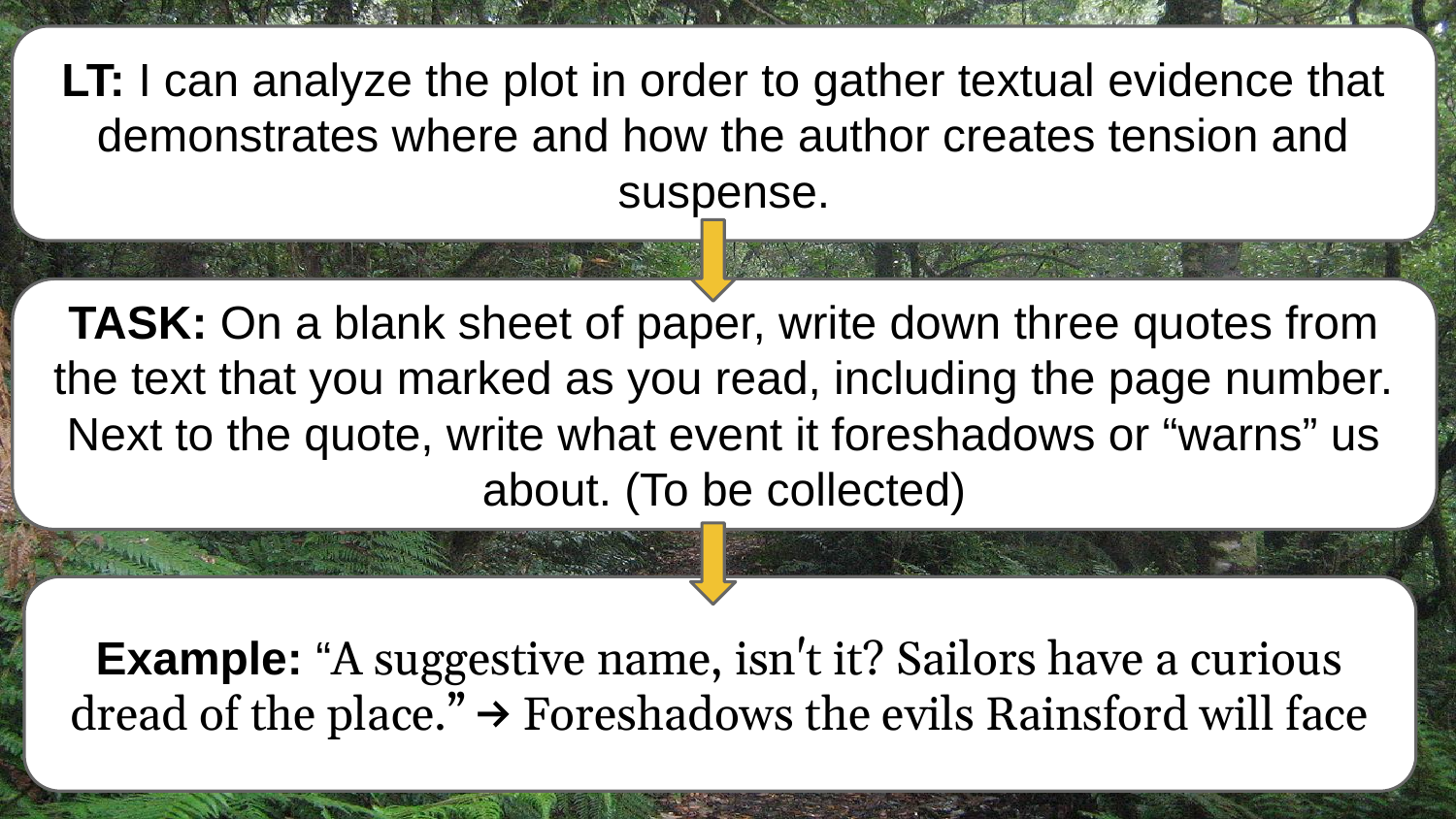

LT: I can analyze the plot in order to gather textual evidence that demonstrates where and how the author creates tension and suspense.

TASK: On a blank sheet of paper, write down three quotes from the text that you marked as you read, including the page number.
Next to the quote, write what event it foreshadows or “warns” us about. (To be collected)

Example: “A suggestive name, isn't it? Sailors have a curious dread of the place.” → Foreshadows the evils Rainsford will face